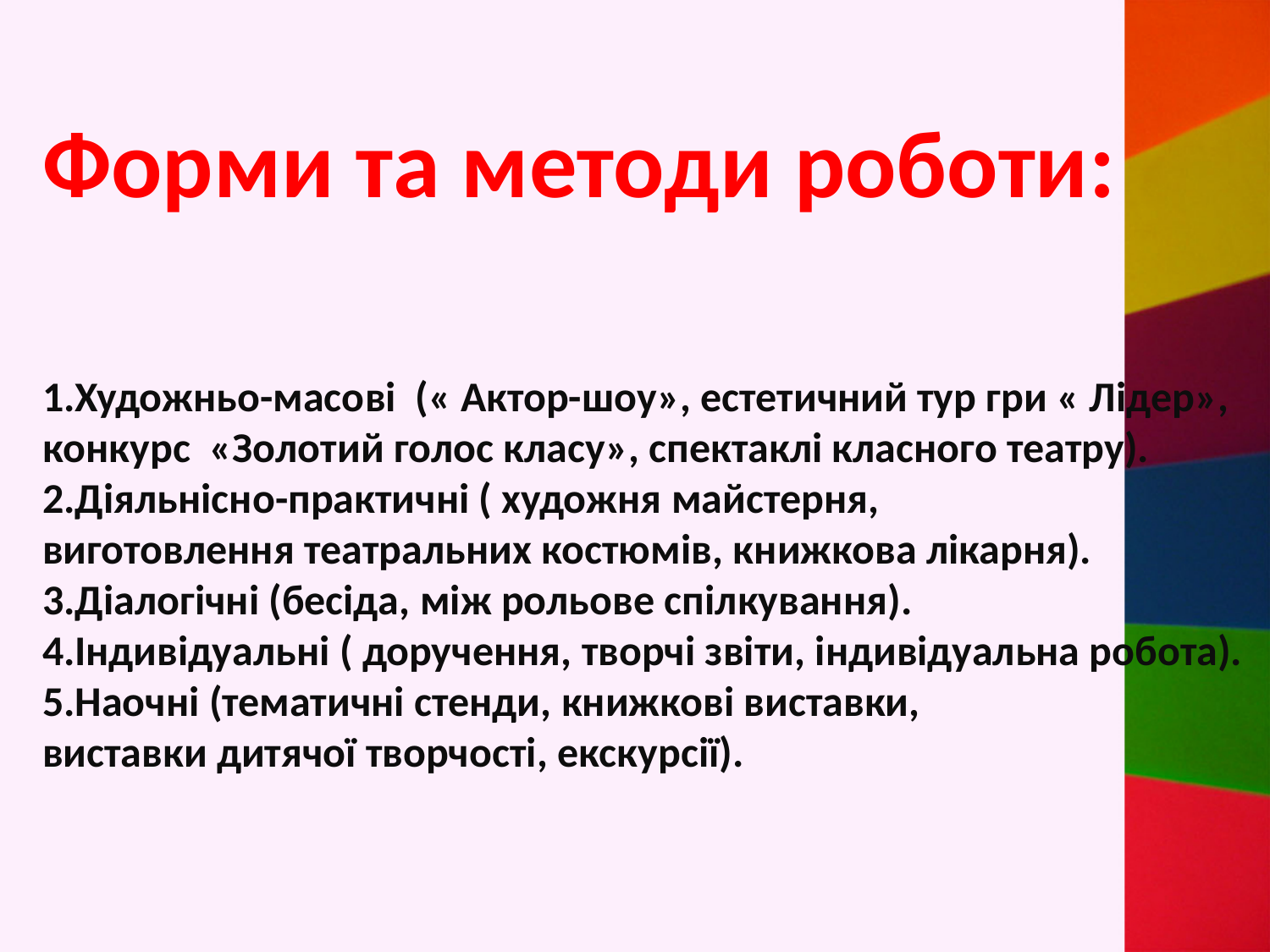

Форми та методи роботи:

1.Художньо-масові  (« Актор-шоу», естетичний тур гри « Лідер»,
конкурс  «Золотий голос класу», спектаклі класного театру).
2.Діяльнісно-практичні ( художня майстерня,
виготовлення театральних костюмів, книжкова лікарня).
3.Діалогічні (бесіда, між рольове спілкування).
4.Індивідуальні ( доручення, творчі звіти, індивідуальна робота).
5.Наочні (тематичні стенди, книжкові виставки,
виставки дитячої творчості, екскурсії).